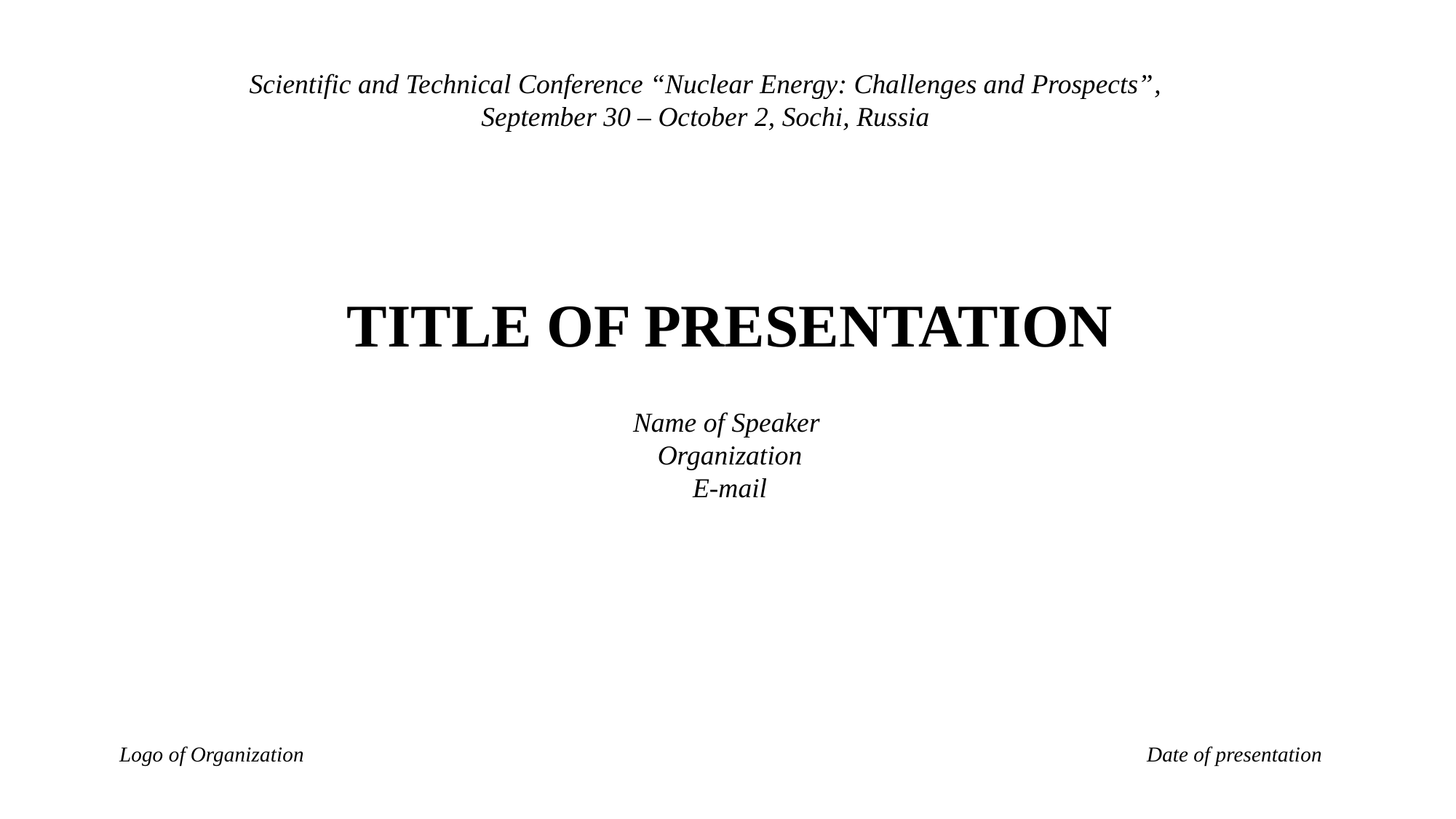

Scientific and Technical Conference “Nuclear Energy: Challenges and Prospects”,
September 30 – October 2, Sochi, Russia
# TITLE OF PRESENTATION
Name of Speaker
Organization
E-mail
Logo of Organization
Date of presentation